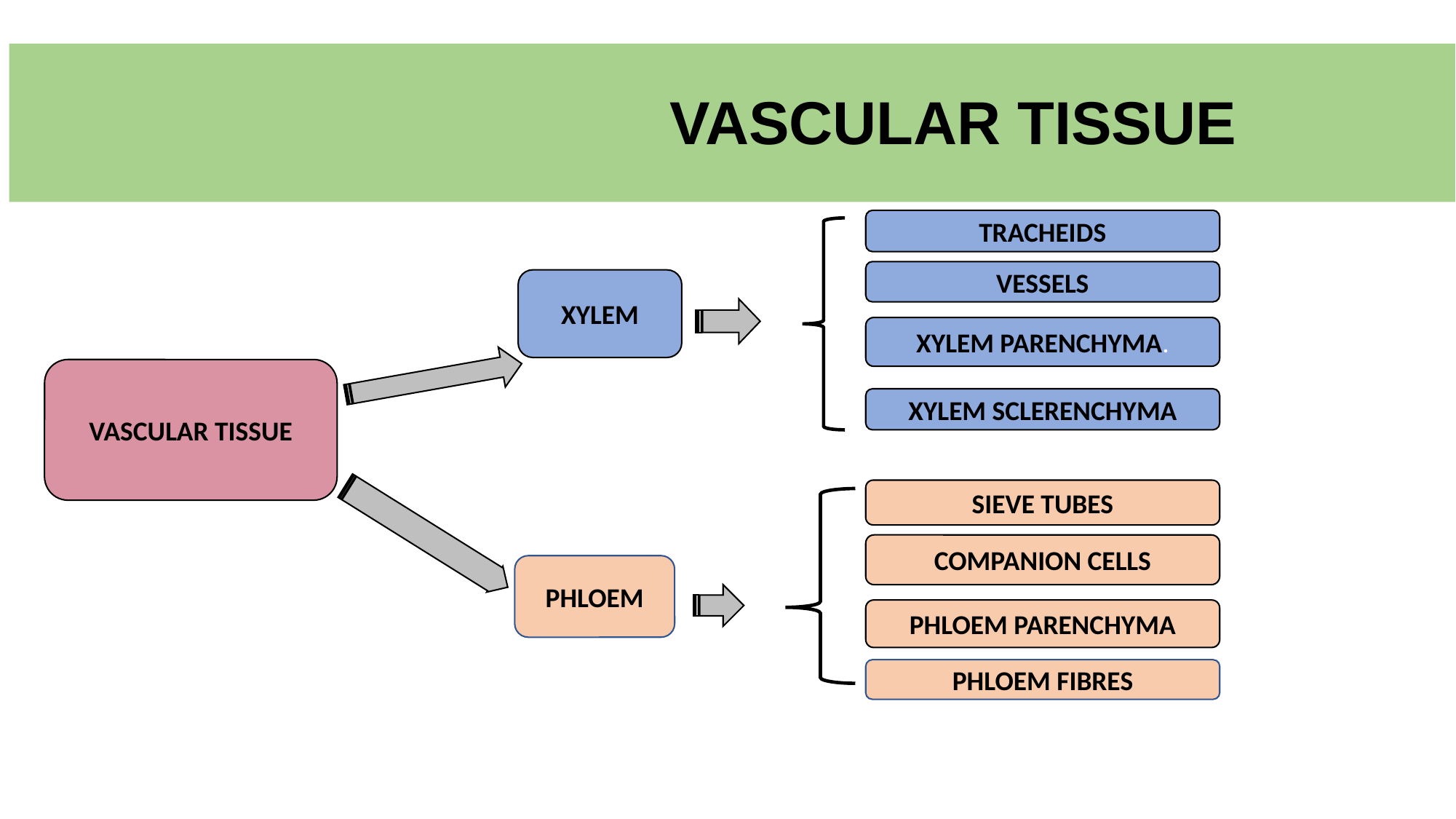

# VASCULAR TISSUE

TRACHEIDS

VESSELS
XYLEM

XYLEM PARENCHYMA.

VASCULAR TISSUE
XYLEM SCLERENCHYMA
SIEVE TUBES

COMPANION CELLS
PHLOEM

PHLOEM PARENCHYMA
PHLOEM FIBRES